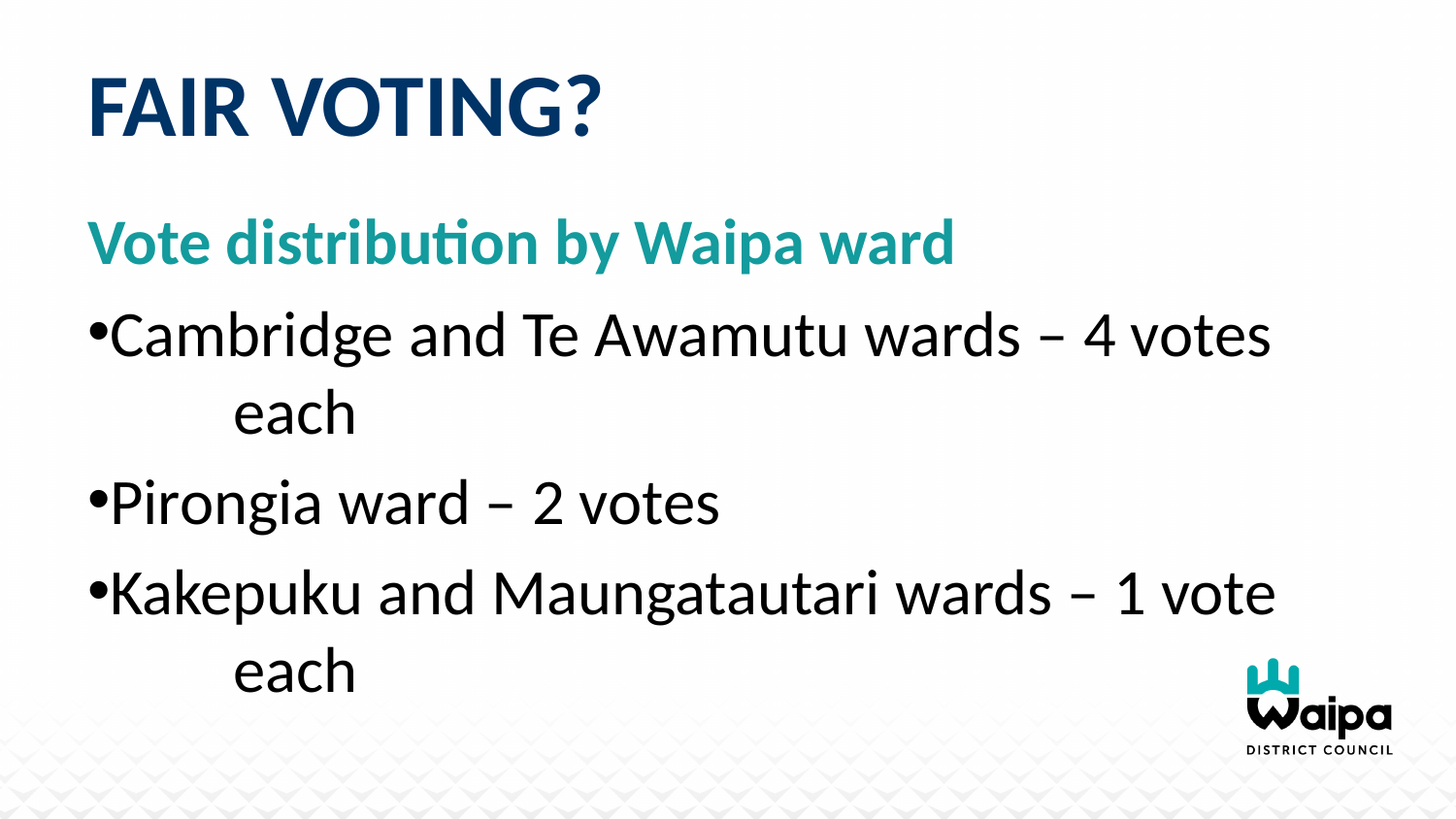

# Fair voting?
Vote distribution by Waipa ward
Cambridge and Te Awamutu wards – 4 votes 	each
Pirongia ward – 2 votes
Kakepuku and Maungatautari wards – 1 vote 	each